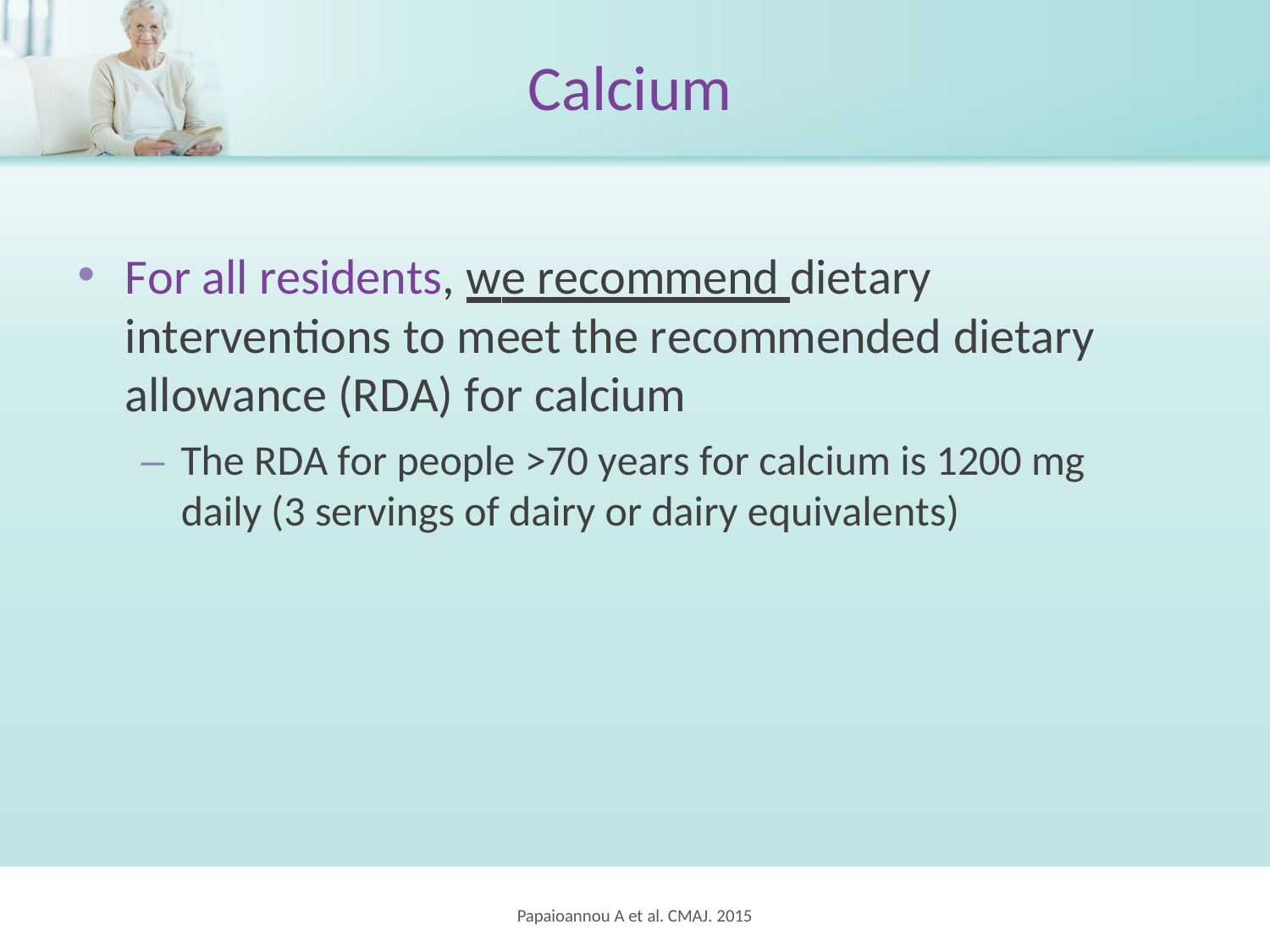

# Calcium
For all residents, we recommend dietary interventions to meet the recommended dietary allowance (RDA) for calcium
– The RDA for people >70 years for calcium is 1200 mg daily (3 servings of dairy or dairy equivalents)
Papaioannou A et al. CMAJ. 2015